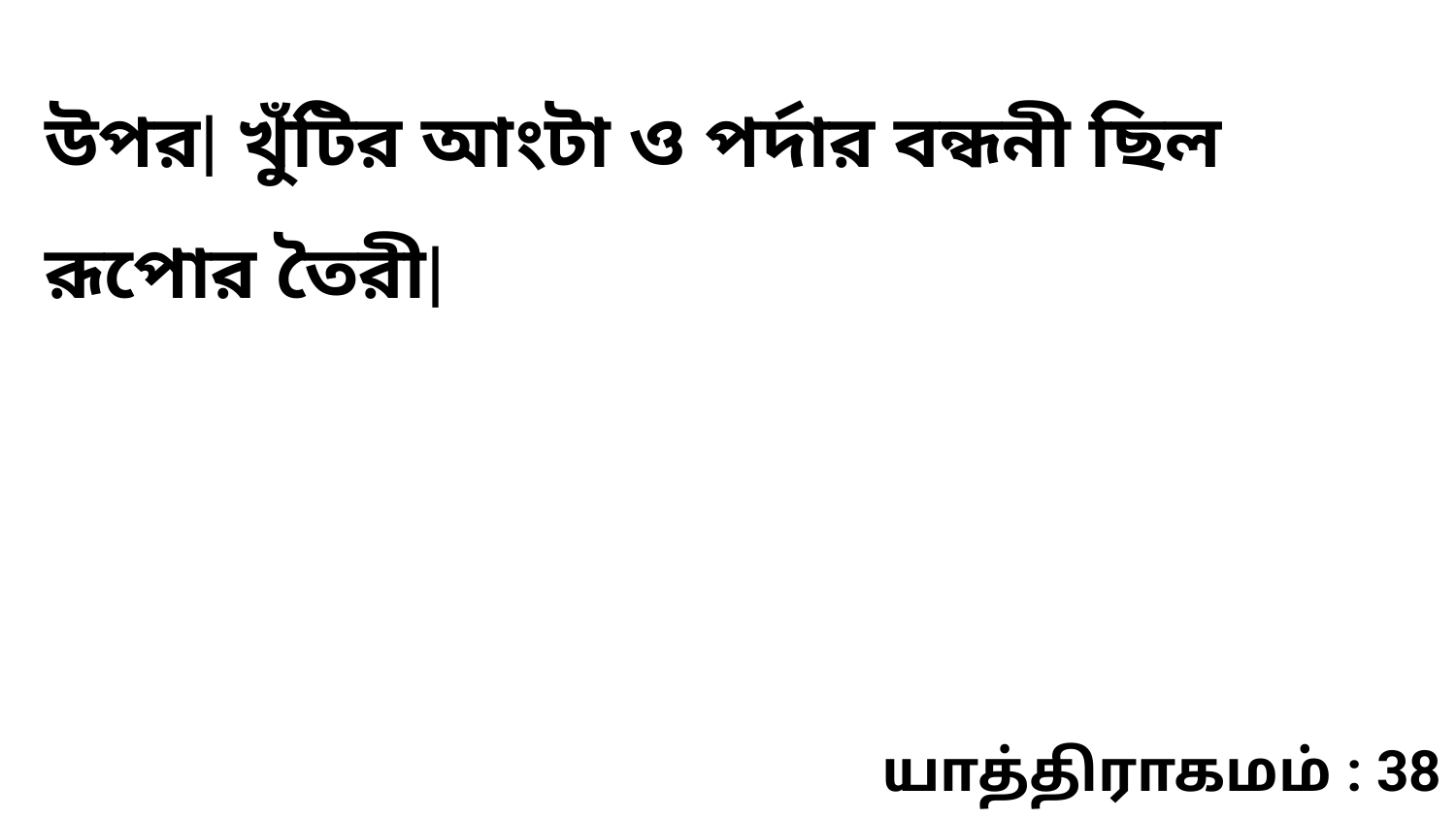

উপর| খুঁটির আংটা ও পর্দার বন্ধনী ছিল রূপোর তৈরী|
யாத்திராகமம் : 38